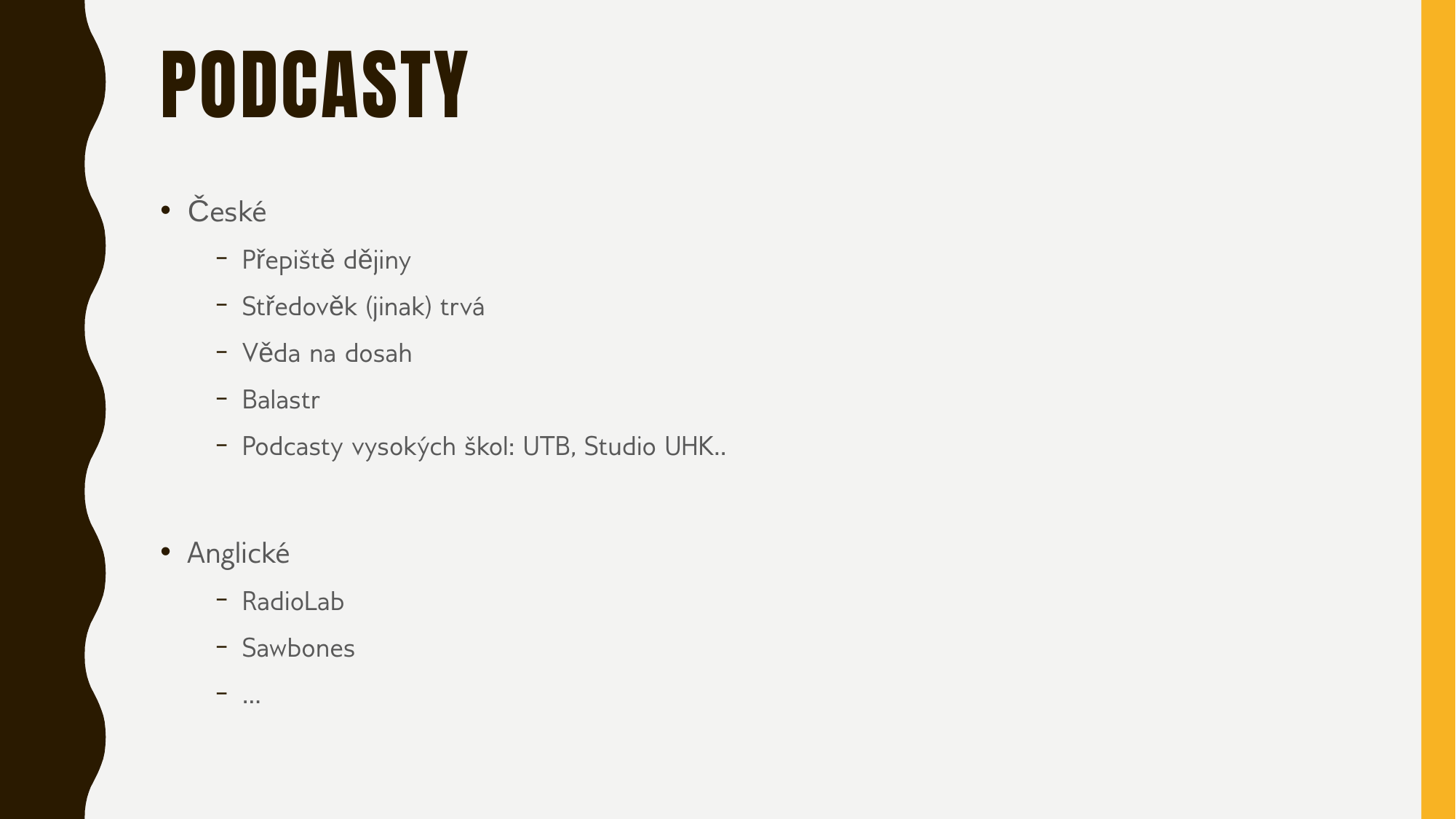

# Podcasty
České
Přepiště dějiny
Středověk (jinak) trvá
Věda na dosah
Balastr
Podcasty vysokých škol: UTB, Studio UHK..

Anglické
RadioLab
Sawbones
…